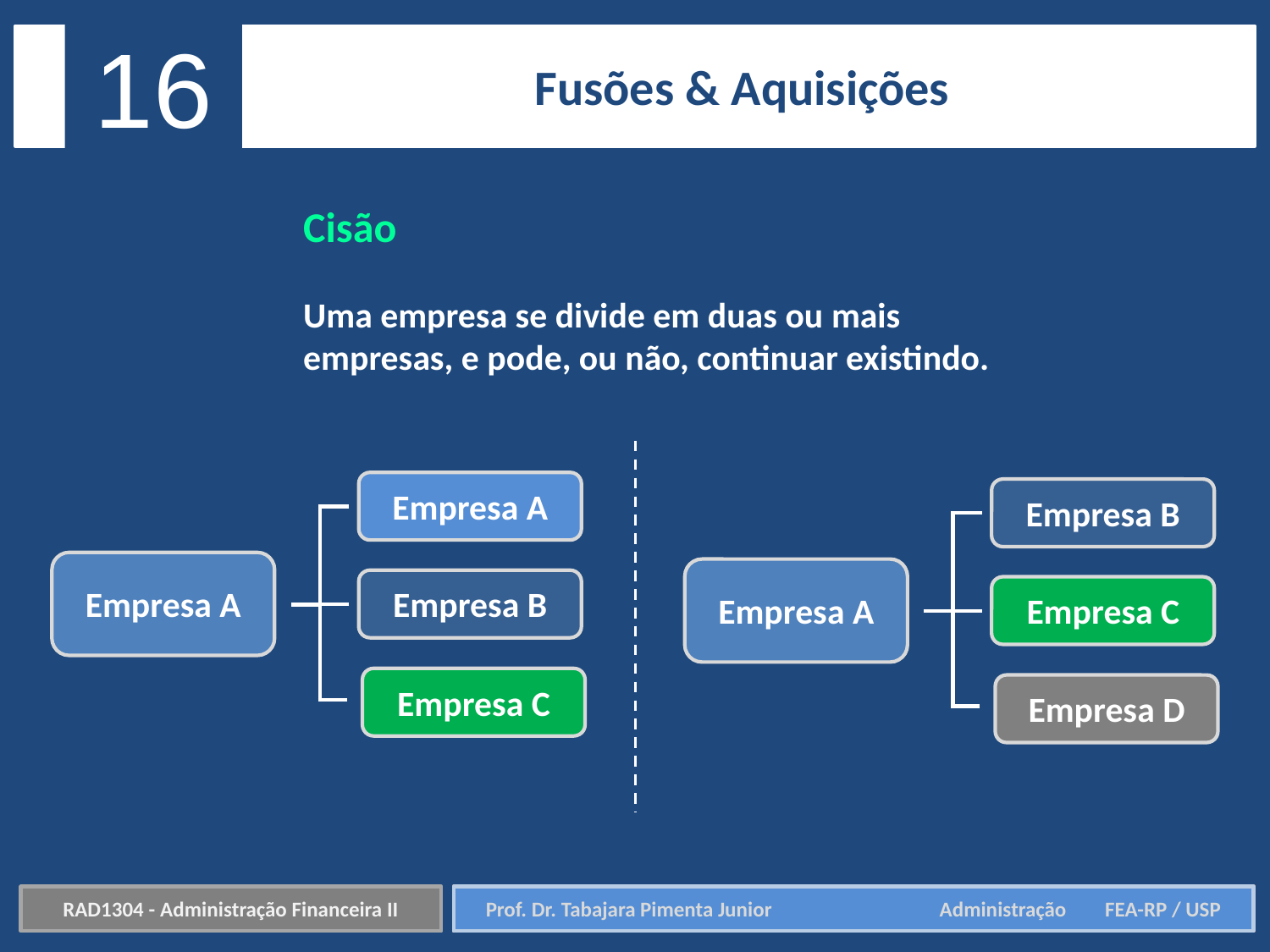

16

Fusões & Aquisições
Cisão

Uma empresa se divide em duas ou mais empresas, e pode, ou não, continuar existindo.

Empresa A

Empresa B

Empresa A

Empresa A

Empresa B

Empresa C

Empresa C

Empresa D

RAD1304 - Administração Financeira II

Prof. Dr. Tabajara Pimenta Junior	               Administração        FEA-RP / USP

Prof. Dr. Tabajara Pimenta Junior	               Administração        FEA-RP / USP
RAD1304 - Administração Financeira II